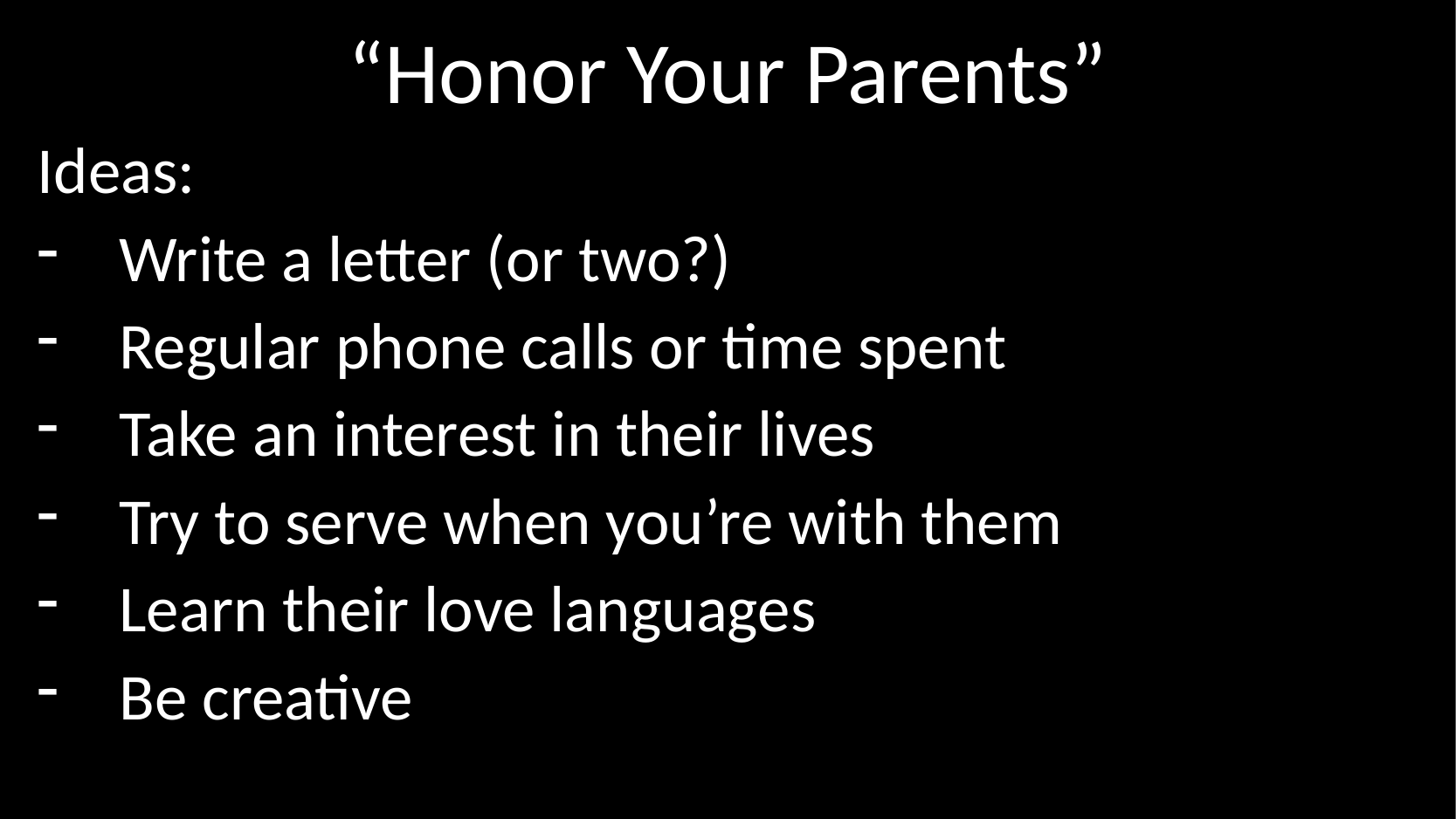

# “Honor Your Parents”
Ideas:
Write a letter (or two?)
Regular phone calls or time spent
Take an interest in their lives
Try to serve when you’re with them
Learn their love languages
Be creative